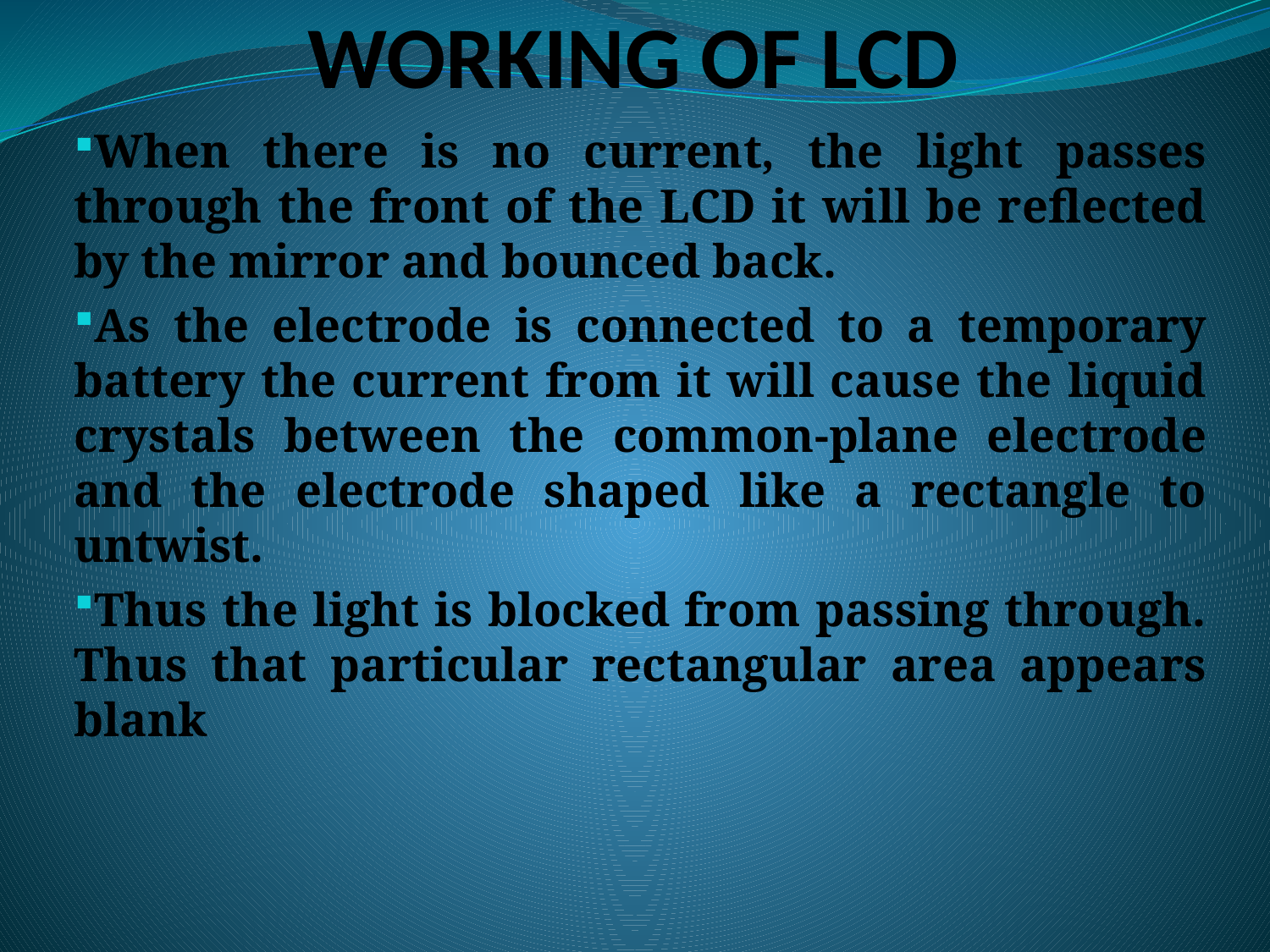

# WORKING OF LCD
When there is no current, the light passes through the front of the LCD it will be reflected by the mirror and bounced back.
As the electrode is connected to a temporary battery the current from it will cause the liquid crystals between the common-plane electrode and the electrode shaped like a rectangle to untwist.
Thus the light is blocked from passing through. Thus that particular rectangular area appears blank